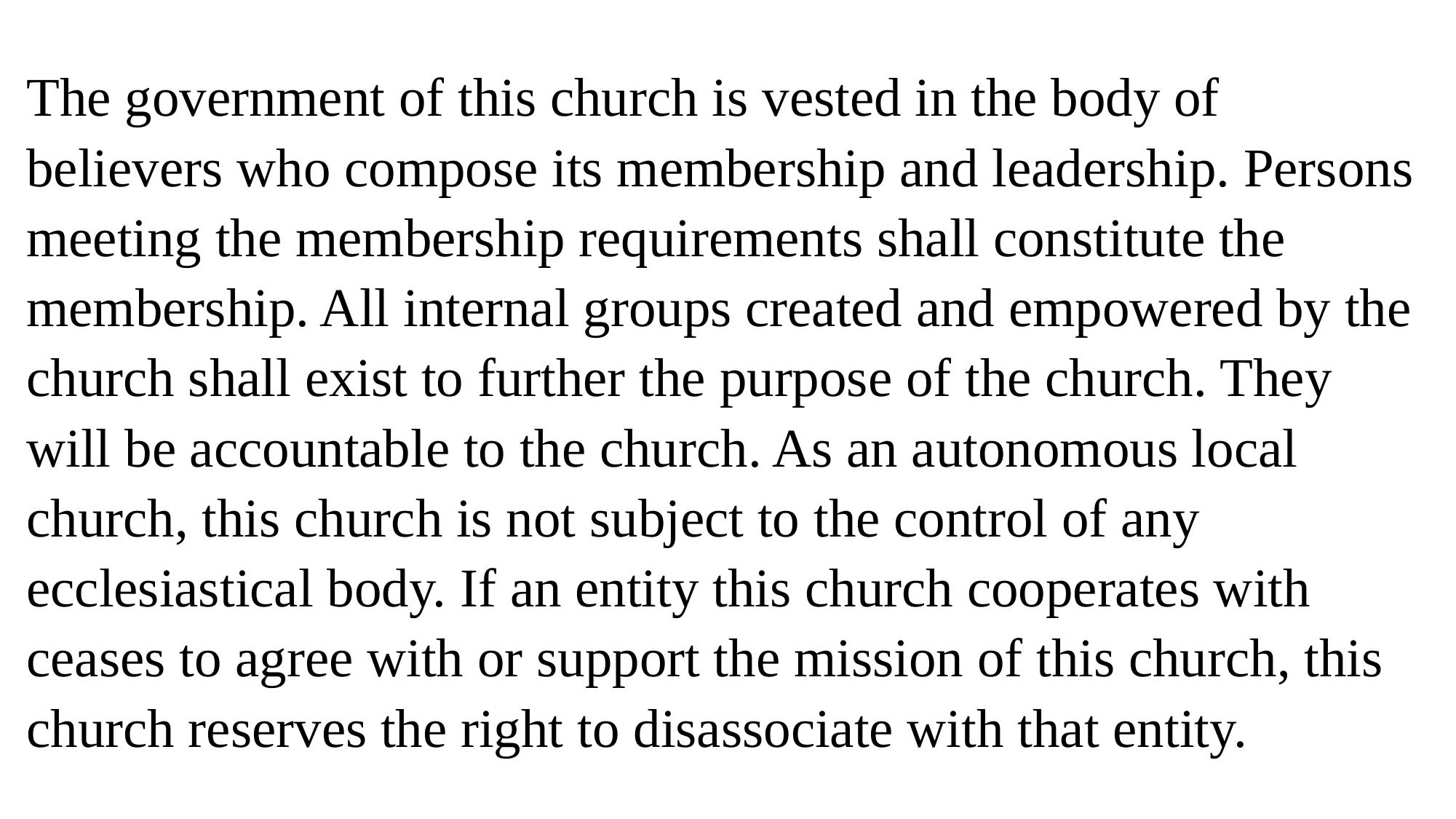

The government of this church is vested in the body of believers who compose its membership and leadership. Persons meeting the membership requirements shall constitute the membership. All internal groups created and empowered by the church shall exist to further the purpose of the church. They will be accountable to the church. As an autonomous local church, this church is not subject to the control of any ecclesiastical body. If an entity this church cooperates with ceases to agree with or support the mission of this church, this church reserves the right to disassociate with that entity.